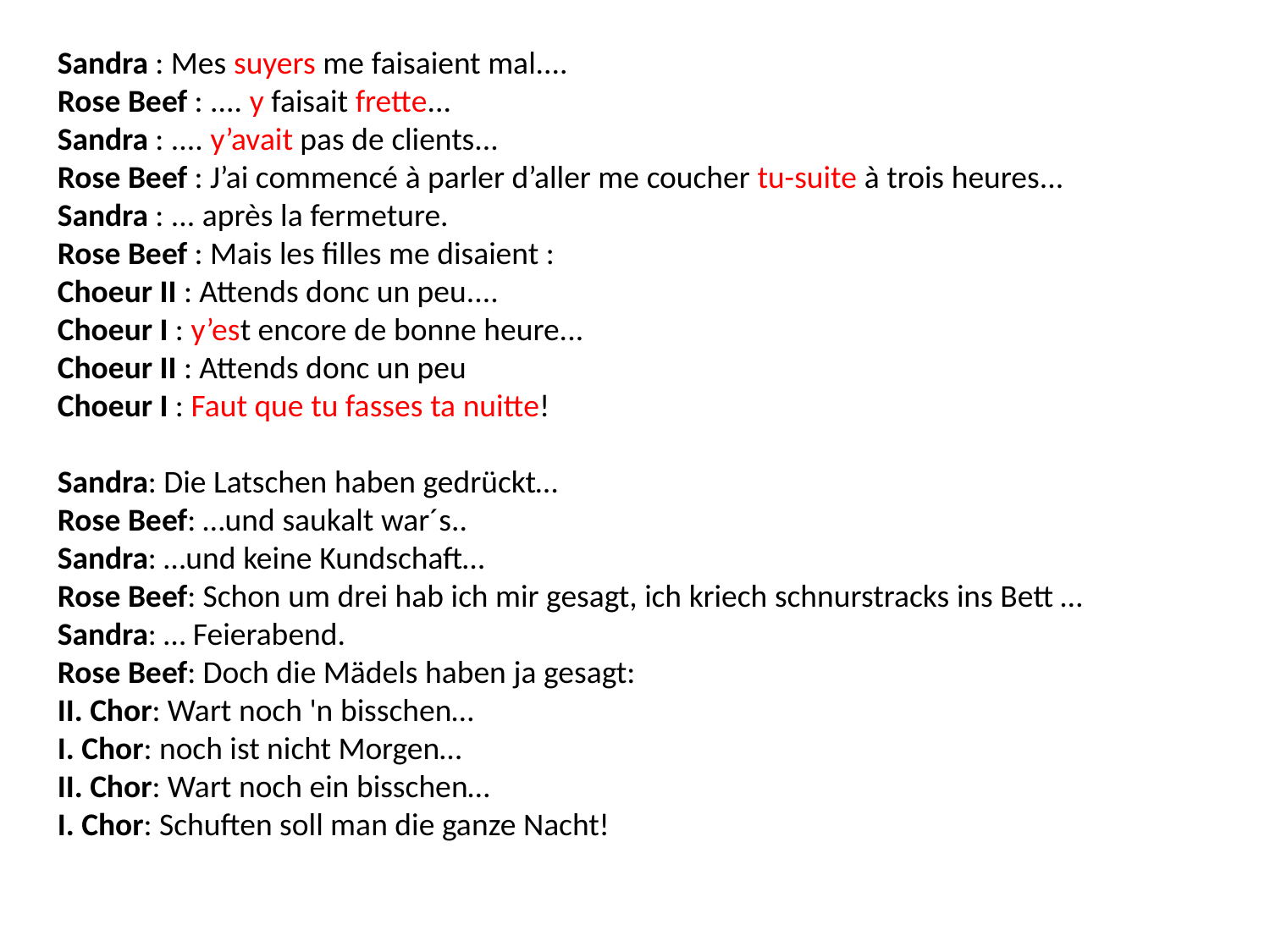

Sandra : Mes suyers me faisaient mal....
Rose Beef : .... y faisait frette...
Sandra : .... y’avait pas de clients...
Rose Beef : J’ai commencé à parler d’aller me coucher tu-suite à trois heures...
Sandra : ... après la fermeture.
Rose Beef : Mais les filles me disaient :
Choeur II : Attends donc un peu....
Choeur I : y’est encore de bonne heure...
Choeur II : Attends donc un peu
Choeur I : Faut que tu fasses ta nuitte!

Sandra: Die Latschen haben gedrückt…
Rose Beef: …und saukalt war´s..
Sandra: …und keine Kundschaft…
Rose Beef: Schon um drei hab ich mir gesagt, ich kriech schnurstracks ins Bett …
Sandra: … Feierabend.
Rose Beef: Doch die Mädels haben ja gesagt:
II. Chor: Wart noch 'n bisschen…
I. Chor: noch ist nicht Morgen…
II. Chor: Wart noch ein bisschen…
I. Chor: Schuften soll man die ganze Nacht!